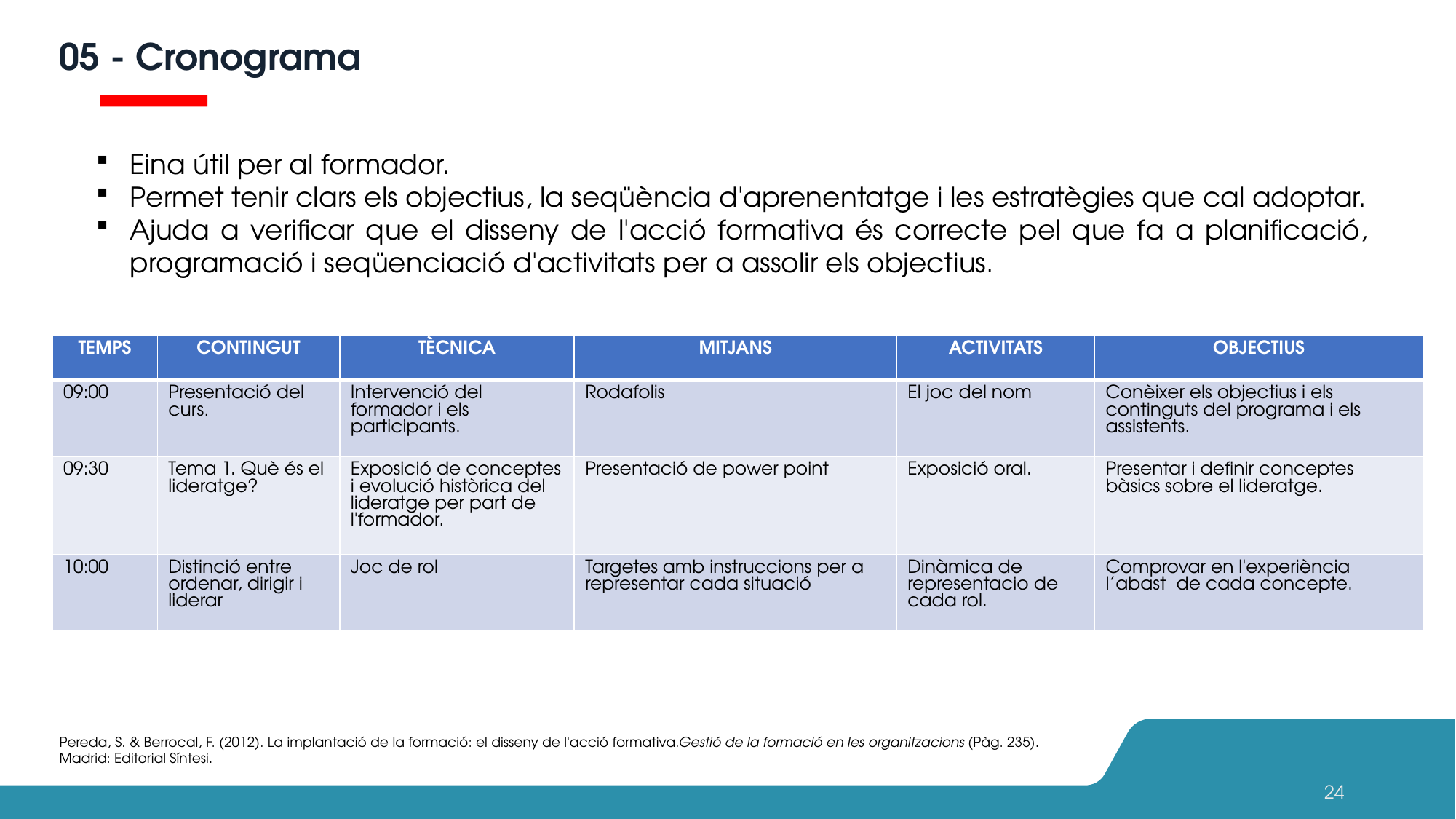

# 05 - Cronograma
Eina útil per al formador.
Permet tenir clars els objectius, la seqüència d'aprenentatge i les estratègies que cal adoptar.
Ajuda a verificar que el disseny de l'acció formativa és correcte pel que fa a planificació, programació i seqüenciació d'activitats per a assolir els objectius.
| TEMPS | CONTINGUT | TÈCNICA | MITJANS | ACTIVITATS | OBJECTIUS |
| --- | --- | --- | --- | --- | --- |
| 09:00 | Presentació del curs. | Intervenció del formador i els participants. | Rodafolis | El joc del nom | Conèixer els objectius i els continguts del programa i els assistents. |
| 09:30 | Tema 1. Què és el lideratge? | Exposició de conceptes i evolució històrica del lideratge per part de l'formador. | Presentació de power point | Exposició oral. | Presentar i definir conceptes bàsics sobre el lideratge. |
| 10:00 | Distinció entre ordenar, dirigir i liderar | Joc de rol | Targetes amb instruccions per a representar cada situació | Dinàmica de representacio de cada rol. | Comprovar en l'experiència l’abast de cada concepte. |
Pereda, S. & Berrocal, F. (2012). La implantació de la formació: el disseny de l'acció formativa.Gestió de la formació en les organitzacions (Pàg. 235). Madrid: Editorial Síntesi.
24